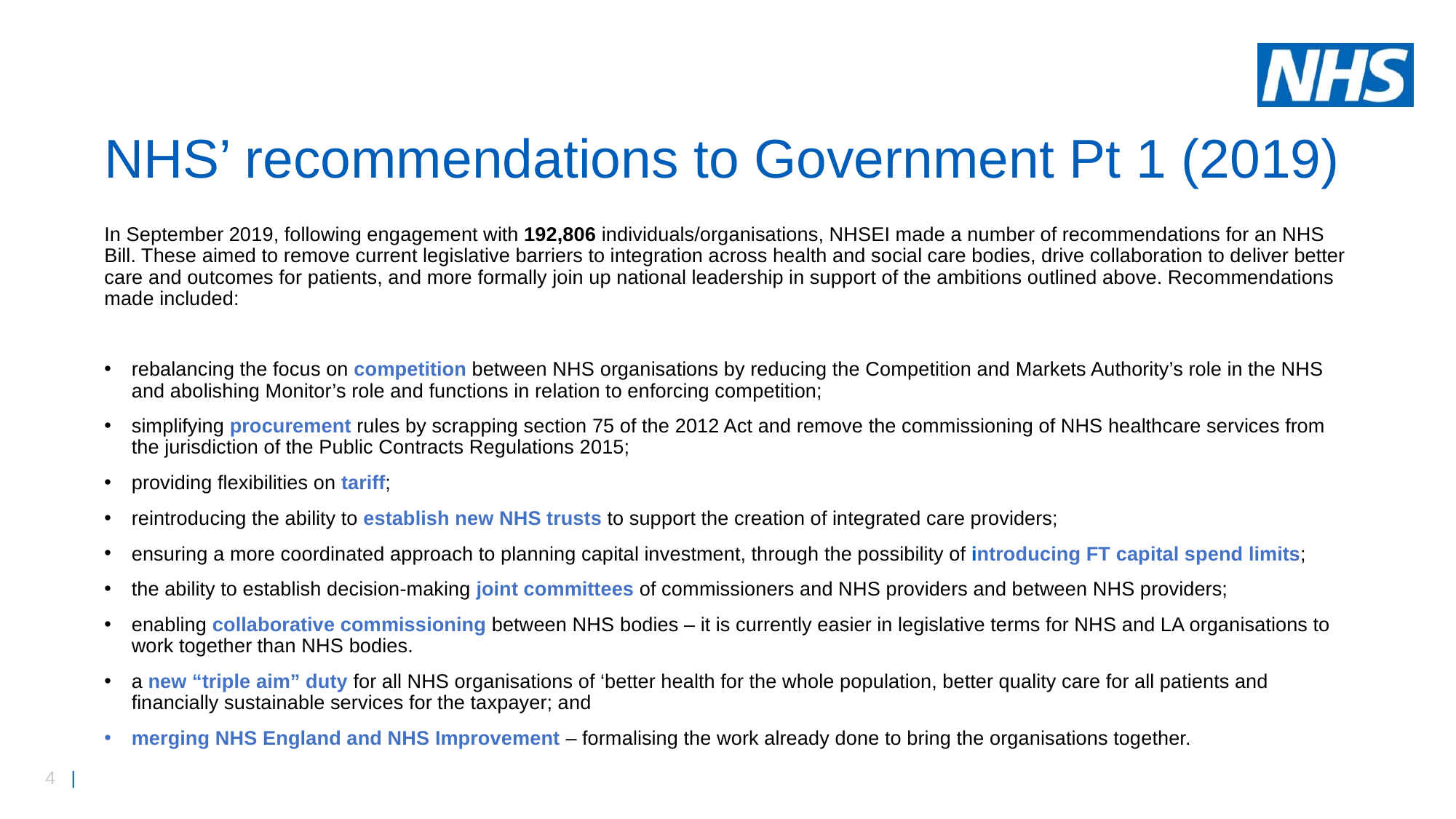

# NHS’ recommendations to Government Pt 1 (2019)
In September 2019, following engagement with 192,806 individuals/organisations, NHSEI made a number of recommendations for an NHS Bill. These aimed to remove current legislative barriers to integration across health and social care bodies, drive collaboration to deliver better care and outcomes for patients, and more formally join up national leadership in support of the ambitions outlined above. Recommendations made included:

rebalancing the focus on competition between NHS organisations by reducing the Competition and Markets Authority’s role in the NHS and abolishing Monitor’s role and functions in relation to enforcing competition;
simplifying procurement rules by scrapping section 75 of the 2012 Act and remove the commissioning of NHS healthcare services from the jurisdiction of the Public Contracts Regulations 2015;
providing flexibilities on tariff;
reintroducing the ability to establish new NHS trusts to support the creation of integrated care providers;
ensuring a more coordinated approach to planning capital investment, through the possibility of introducing FT capital spend limits;
the ability to establish decision-making joint committees of commissioners and NHS providers and between NHS providers;
enabling collaborative commissioning between NHS bodies – it is currently easier in legislative terms for NHS and LA organisations to work together than NHS bodies.
a new “triple aim” duty for all NHS organisations of ‘better health for the whole population, better quality care for all patients and financially sustainable services for the taxpayer; and
merging NHS England and NHS Improvement – formalising the work already done to bring the organisations together.